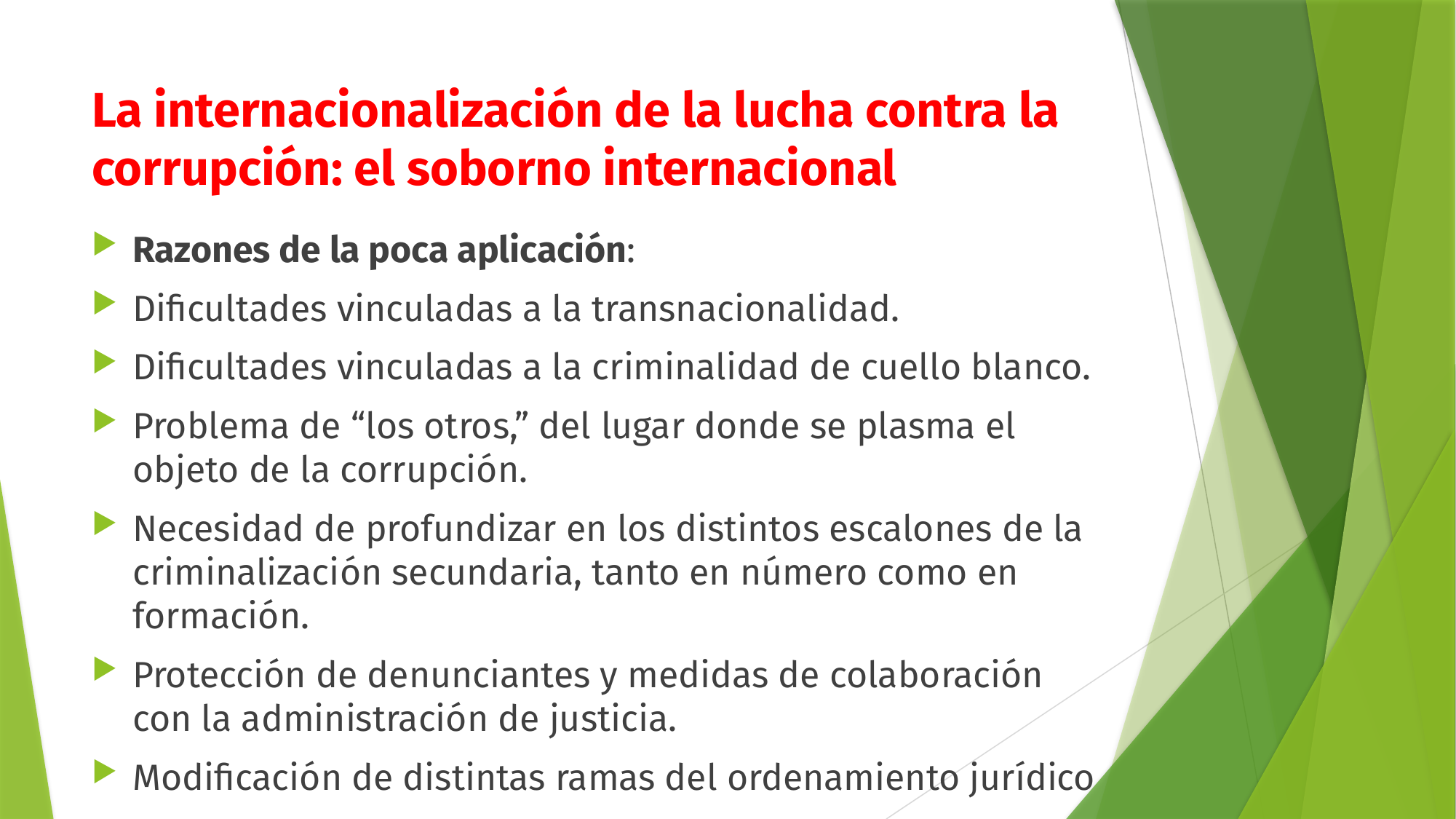

# La internacionalización de la lucha contra la corrupción: el soborno internacional
Razones de la poca aplicación:
Dificultades vinculadas a la transnacionalidad.
Dificultades vinculadas a la criminalidad de cuello blanco.
Problema de “los otros,” del lugar donde se plasma el objeto de la corrupción.
Necesidad de profundizar en los distintos escalones de la criminalización secundaria, tanto en número como en formación.
Protección de denunciantes y medidas de colaboración con la administración de justicia.
Modificación de distintas ramas del ordenamiento jurídico